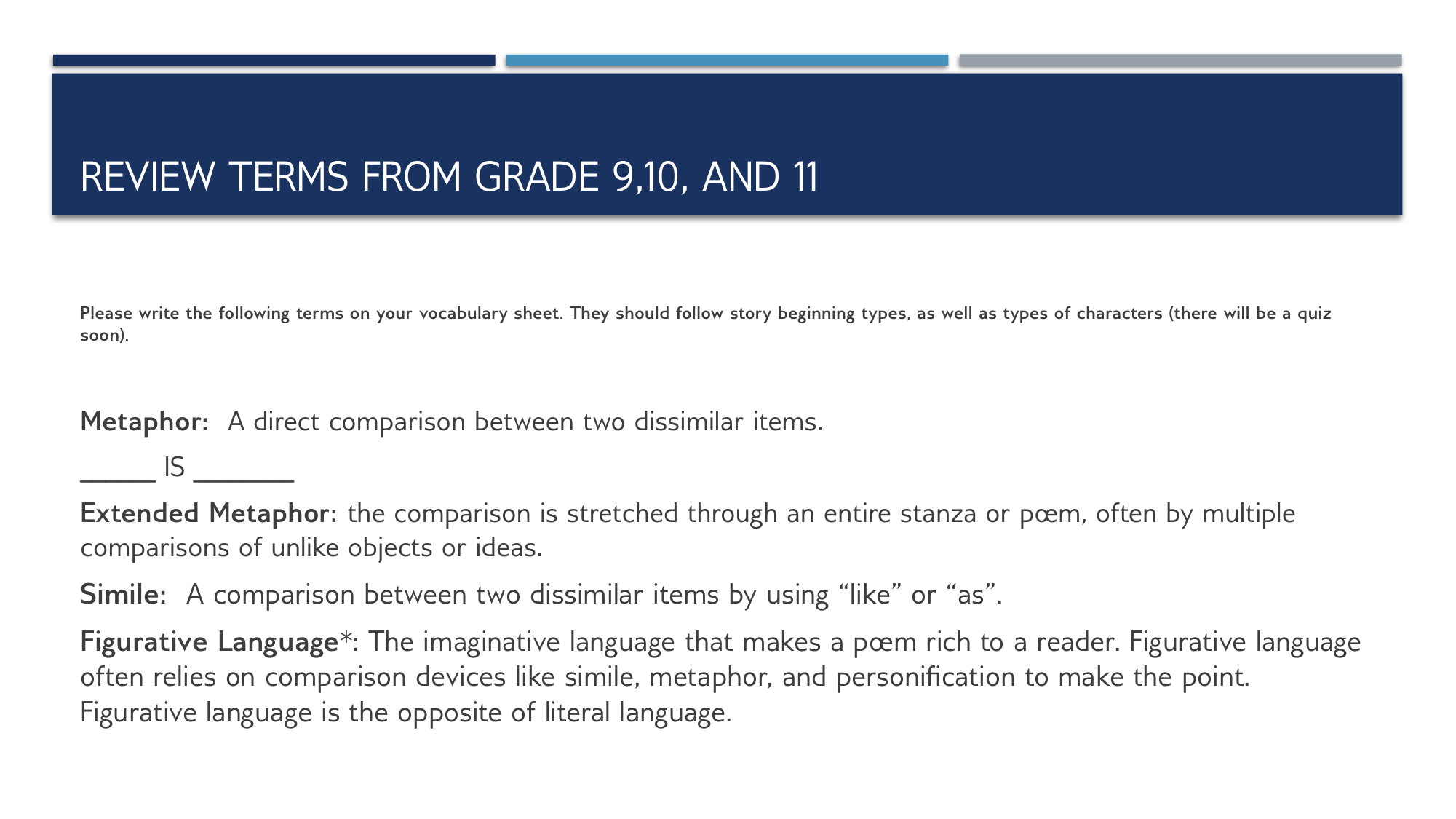

# Review Terms From Grade 9,10, and 11
Please write the following terms on your vocabulary sheet. They should follow story beginning types, as well as types of characters (there will be a quiz soon).

Metaphor:  A direct comparison between two dissimilar items.
______ IS ________
Extended Metaphor: the comparison is stretched through an entire stanza or poem, often by multiple comparisons of unlike objects or ideas.
Simile:  A comparison between two dissimilar items by using “like” or “as”.
Figurative Language*: The imaginative language that makes a poem rich to a reader. Figurative language often relies on comparison devices like simile, metaphor, and personification to make the point. Figurative language is the opposite of literal language.